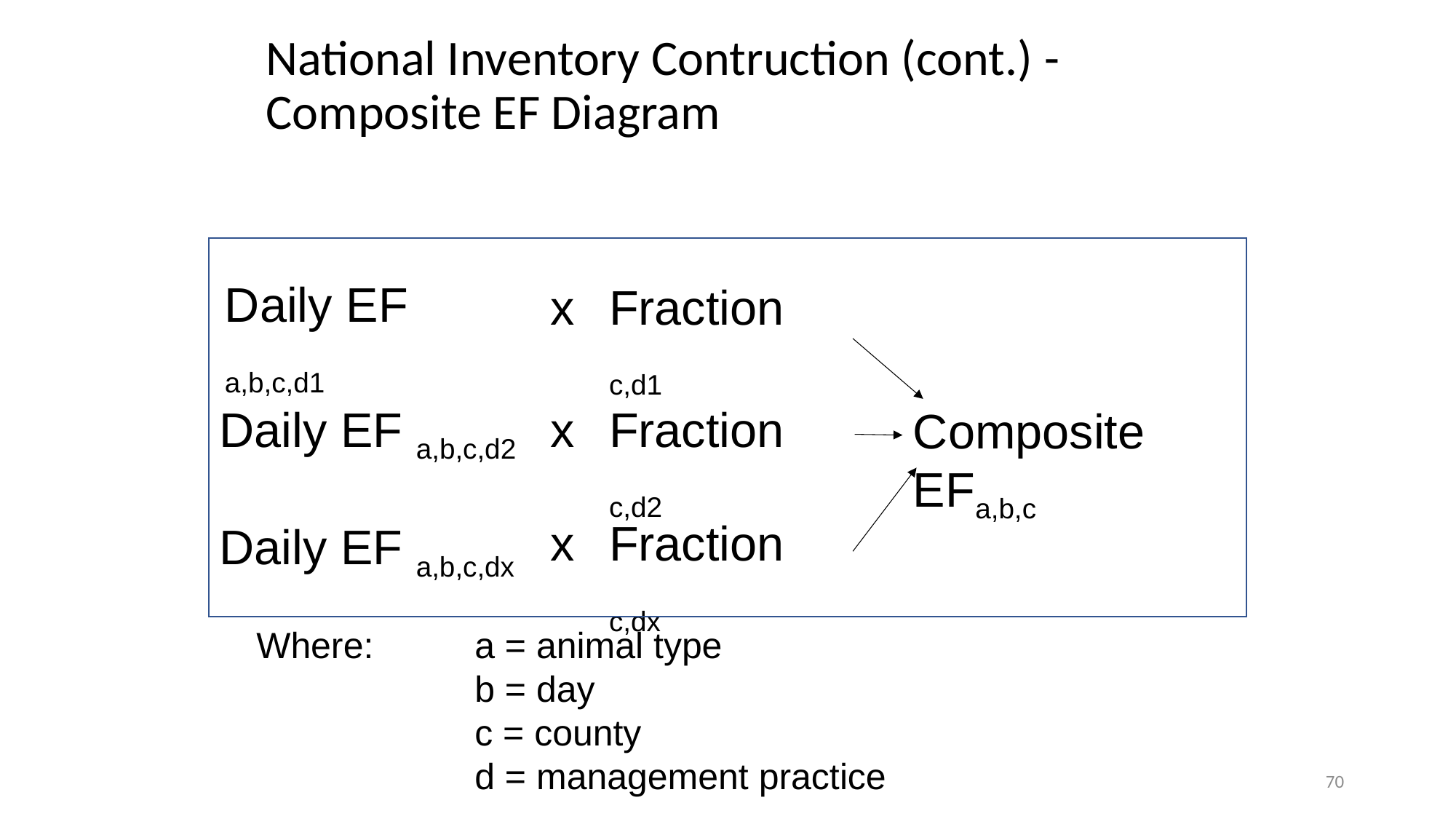

# National Inventory Contruction (cont.) - Composite EF Diagram

Daily EF a,b,c,d1
x
Fraction c,d1
Daily EF a,b,c,d2
x
Fraction c,d2
Composite EFa,b,c
x
Fraction c,dx
Daily EF a,b,c,dx
Where: 	a = animal type
		b = day
		c = county
		d = management practice
70